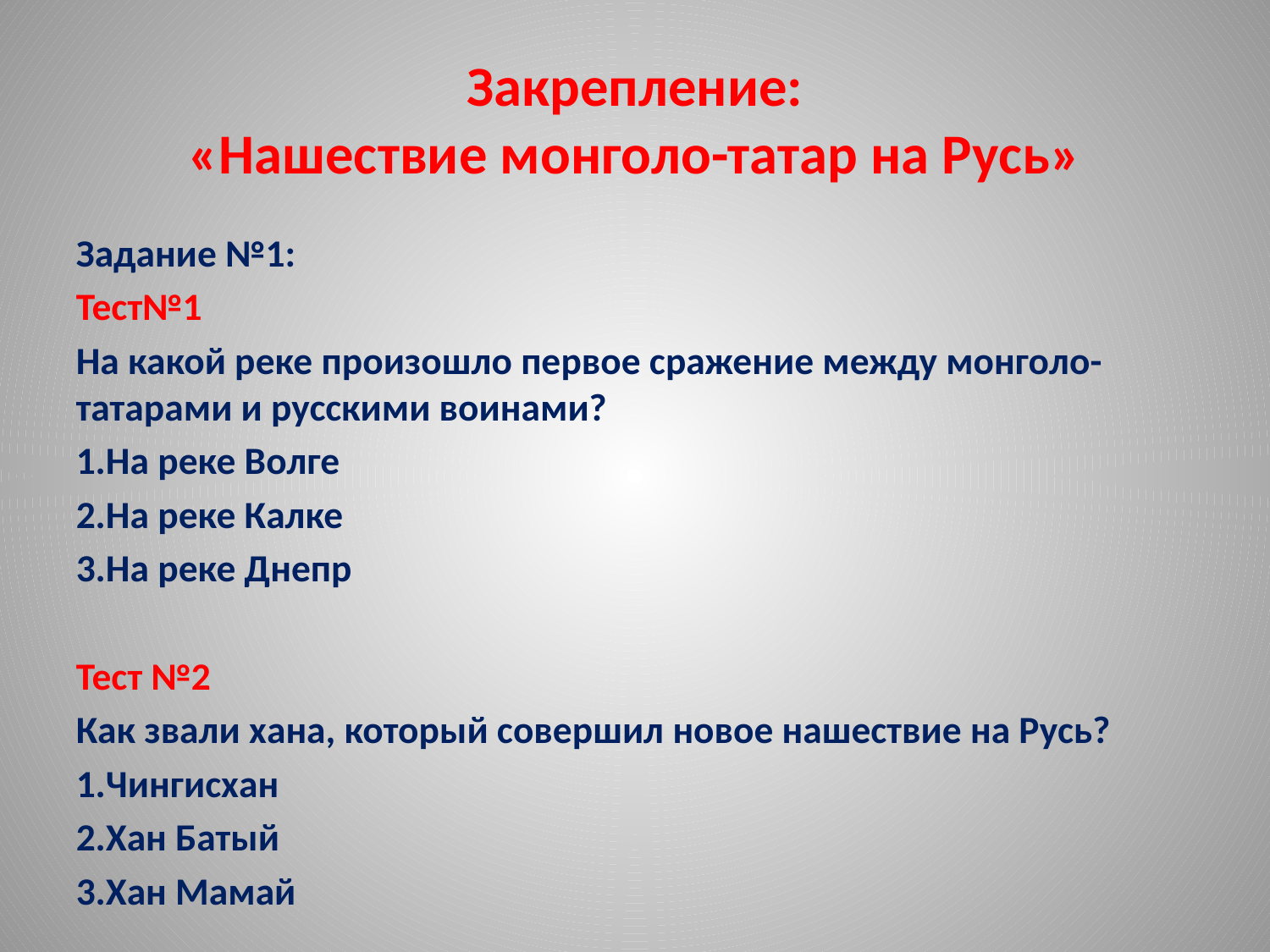

Закрепление:
«Нашествие монголо-татар на Русь»
Задание №1:
Тест№1
На какой реке произошло первое сражение между монголо-татарами и русскими воинами?
1.На реке Волге
2.На реке Калке
3.На реке Днепр

Тест №2
Как звали хана, который совершил новое нашествие на Русь?
1.Чингисхан
2.Хан Батый
3.Хан Мамай